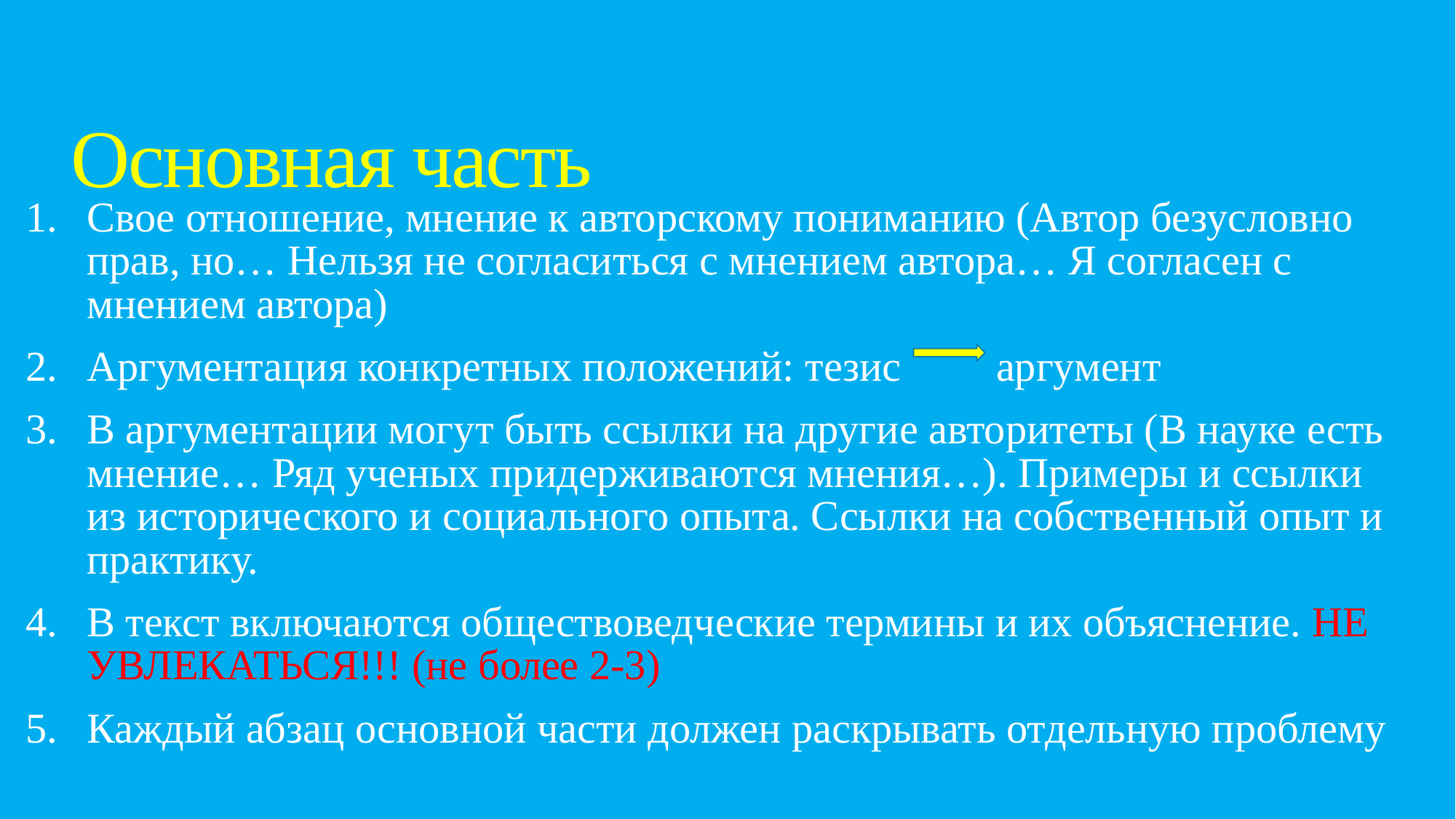

# Основная часть
Свое отношение, мнение к авторскому пониманию (Автор безусловно прав, но… Нельзя не согласиться с мнением автора… Я согласен с мнением автора)
Аргументация конкретных положений: тезис         аргумент
В аргументации могут быть ссылки на другие авторитеты (В науке есть мнение… Ряд ученых придерживаются мнения…). Примеры и ссылки из исторического и социального опыта. Ссылки на собственный опыт и практику.
В текст включаются обществоведческие термины и их объяснение. НЕ УВЛЕКАТЬСЯ!!! (не более 2-3)
Каждый абзац основной части должен раскрывать отдельную проблему